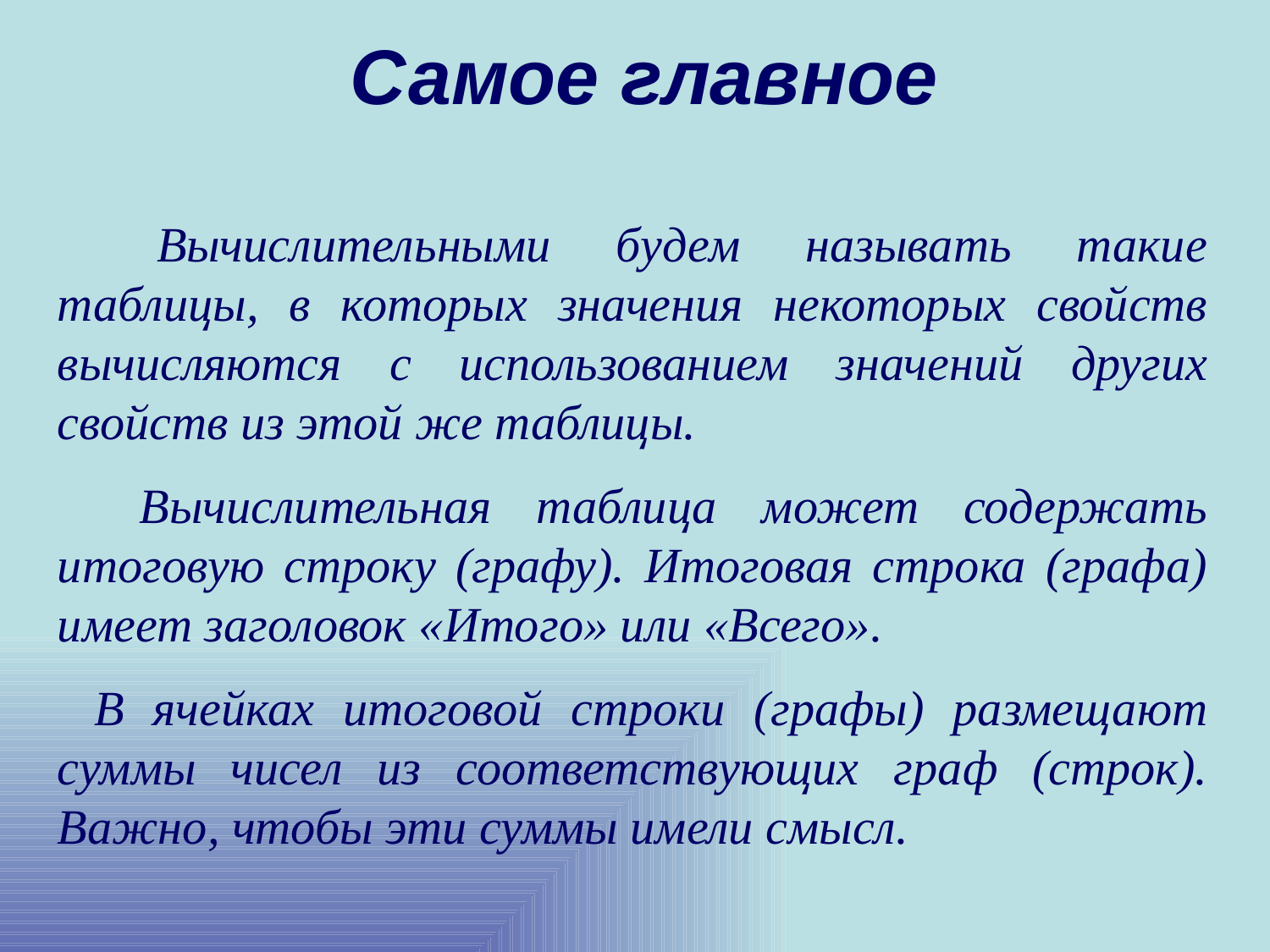

Самое главное
 Вычислительными будем называть такие таблицы, в которых значения некоторых свойств вычисляются с использованием значений других свойств из этой же таблицы.
 Вычислительная таблица может содержать итоговую строку (графу). Итоговая строка (графа) имеет заголовок «Итого» или «Всего».
В ячейках итоговой строки (графы) размещают суммы чисел из соответствующих граф (строк). Важно, чтобы эти суммы имели смысл.